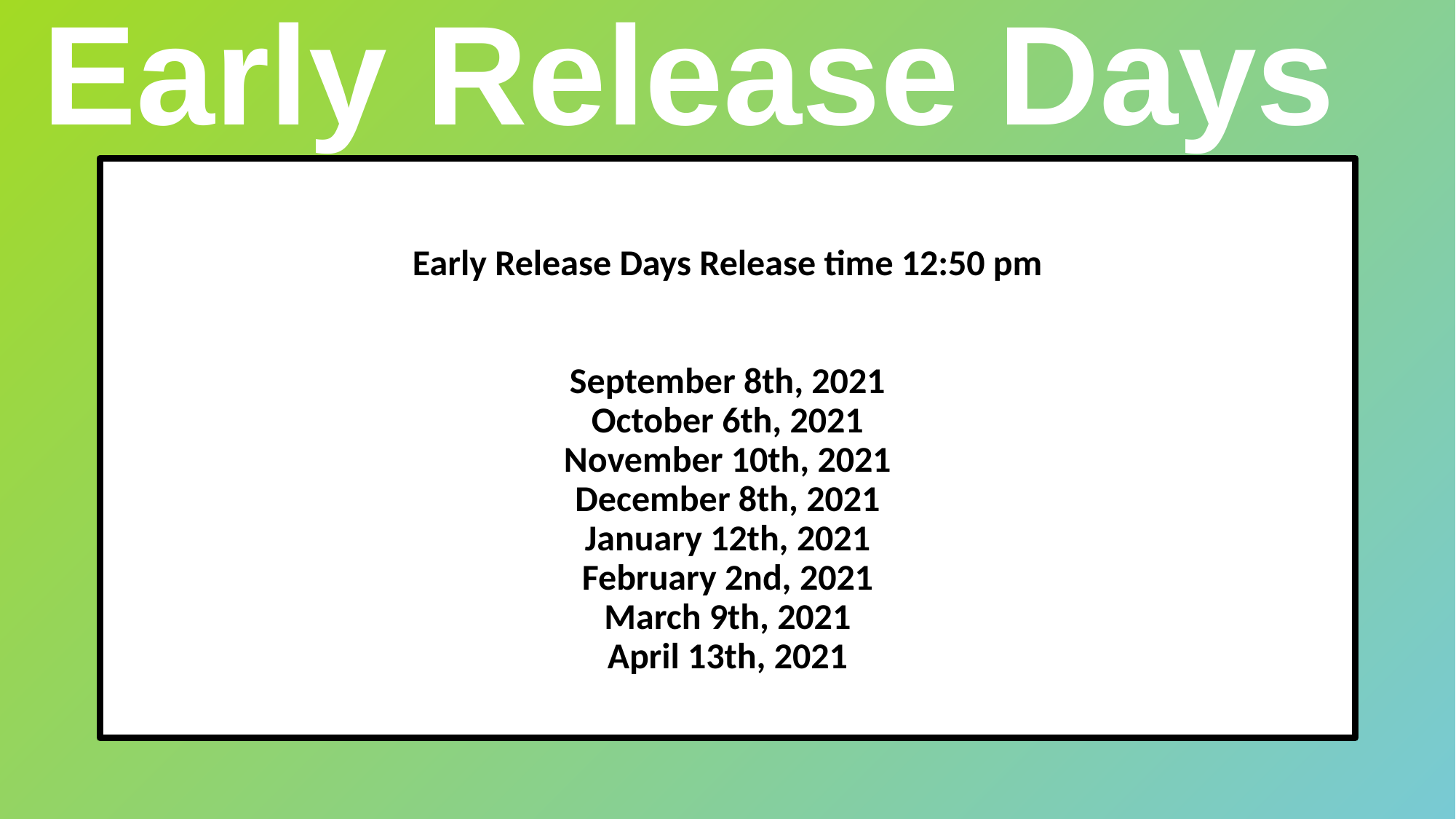

# Early Release Days
Early Release Days Release time 12:50 pm

September 8th, 2021
October 6th, 2021
November 10th, 2021
December 8th, 2021
January 12th, 2021
February 2nd, 2021
March 9th, 2021
April 13th, 2021